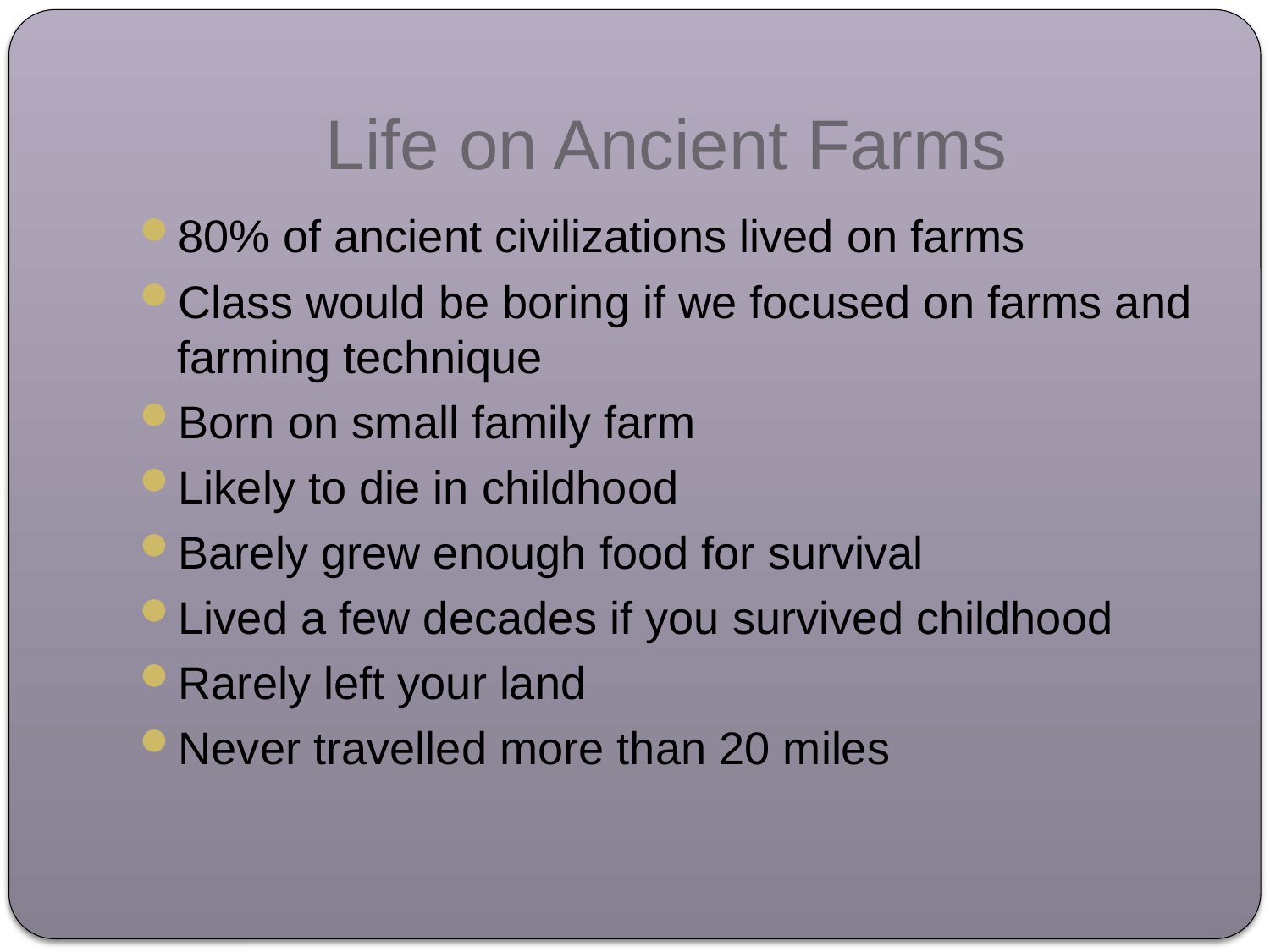

# Life on Ancient Farms
80% of ancient civilizations lived on farms
Class would be boring if we focused on farms and farming technique
Born on small family farm
Likely to die in childhood
Barely grew enough food for survival
Lived a few decades if you survived childhood
Rarely left your land
Never travelled more than 20 miles